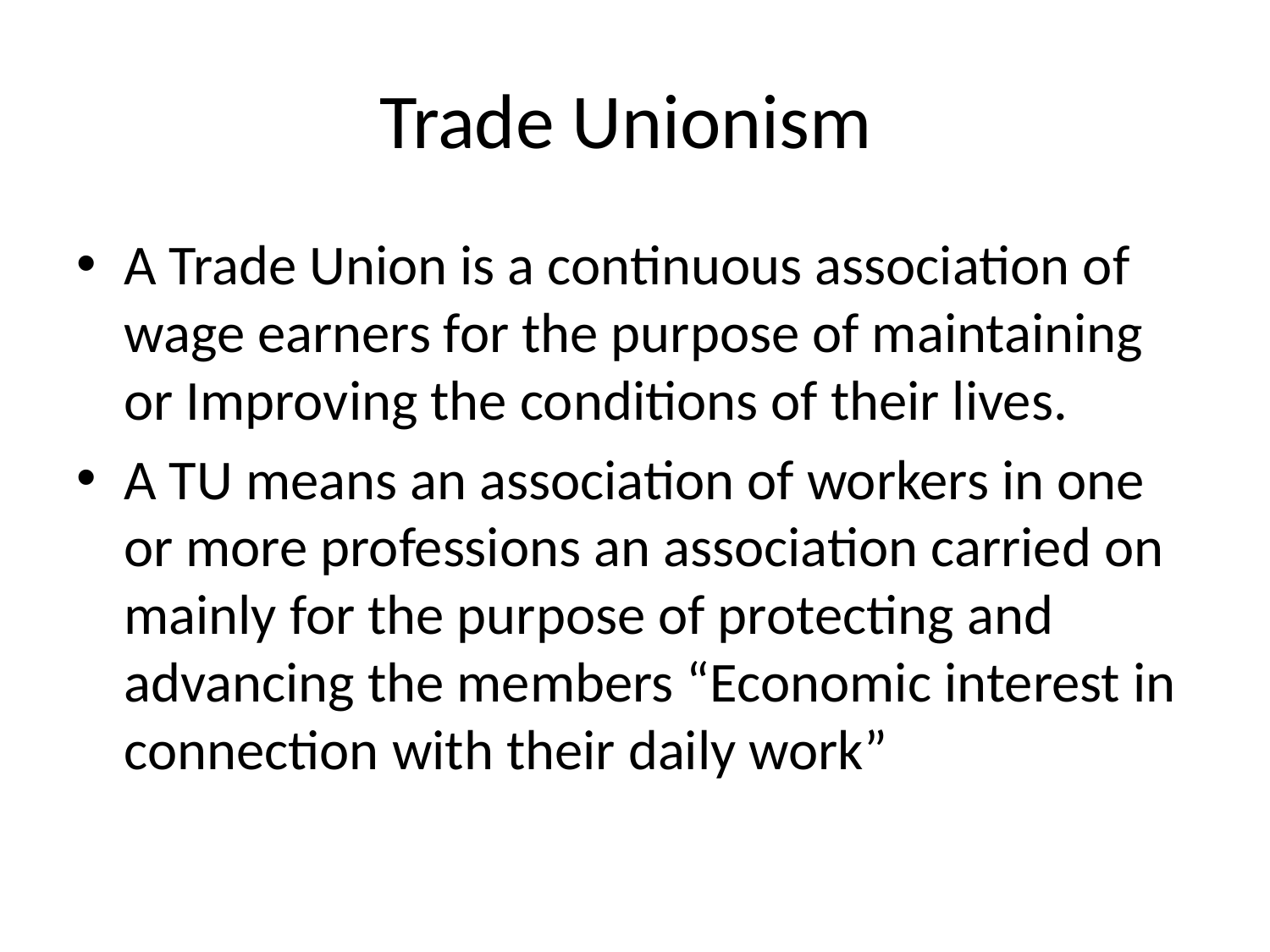

# Trade Unionism
A Trade Union is a continuous association of wage earners for the purpose of maintaining or Improving the conditions of their lives.
A TU means an association of workers in one or more professions an association carried on mainly for the purpose of protecting and advancing the members “Economic interest in connection with their daily work”